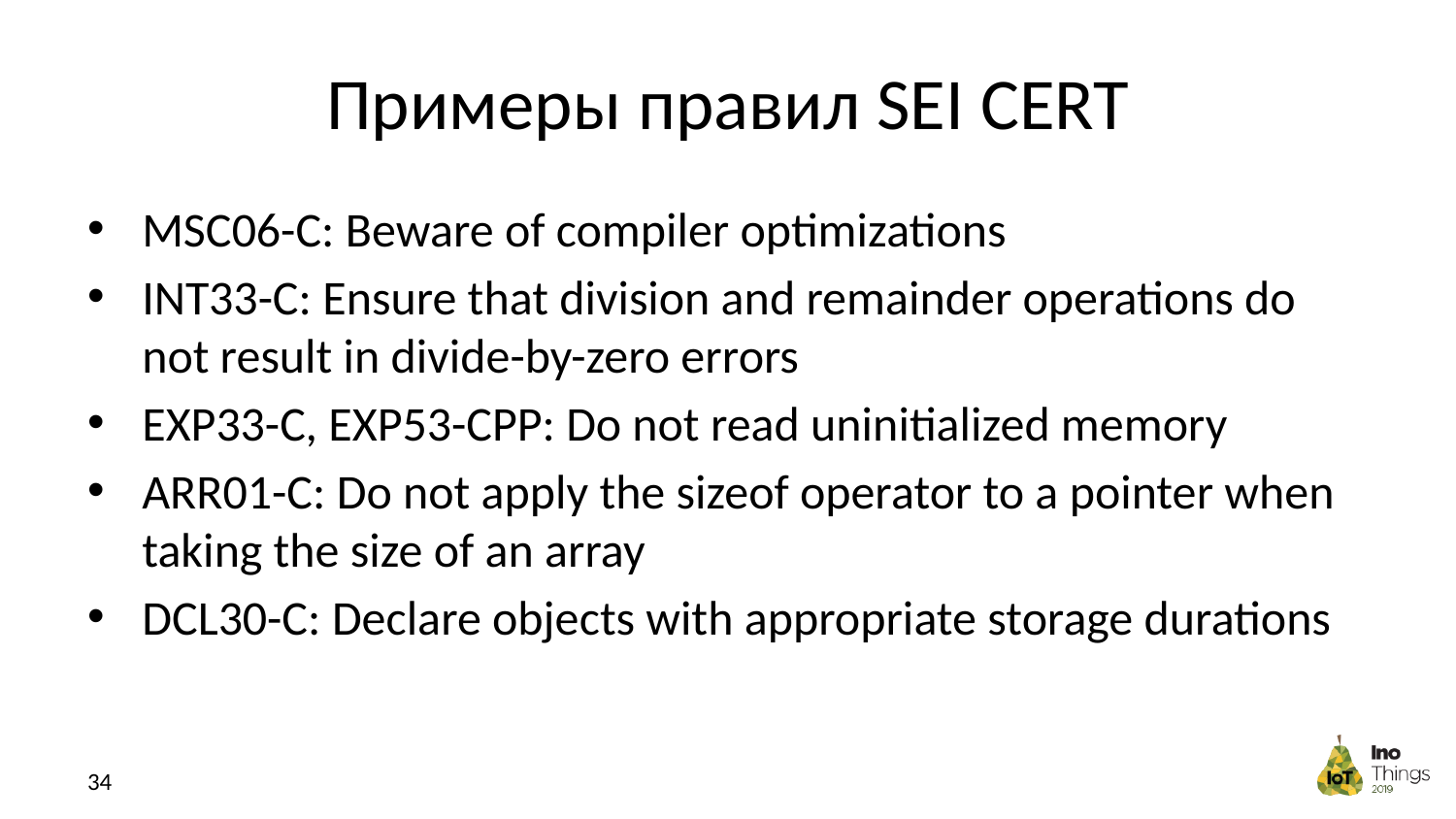

# Примеры правил SEI CERT
MSC06-C: Beware of compiler optimizations
INT33-C: Ensure that division and remainder operations do not result in divide-by-zero errors
EXP33-C, EXP53-CPP: Do not read uninitialized memory
ARR01-C: Do not apply the sizeof operator to a pointer when taking the size of an array
DCL30-C: Declare objects with appropriate storage durations

34